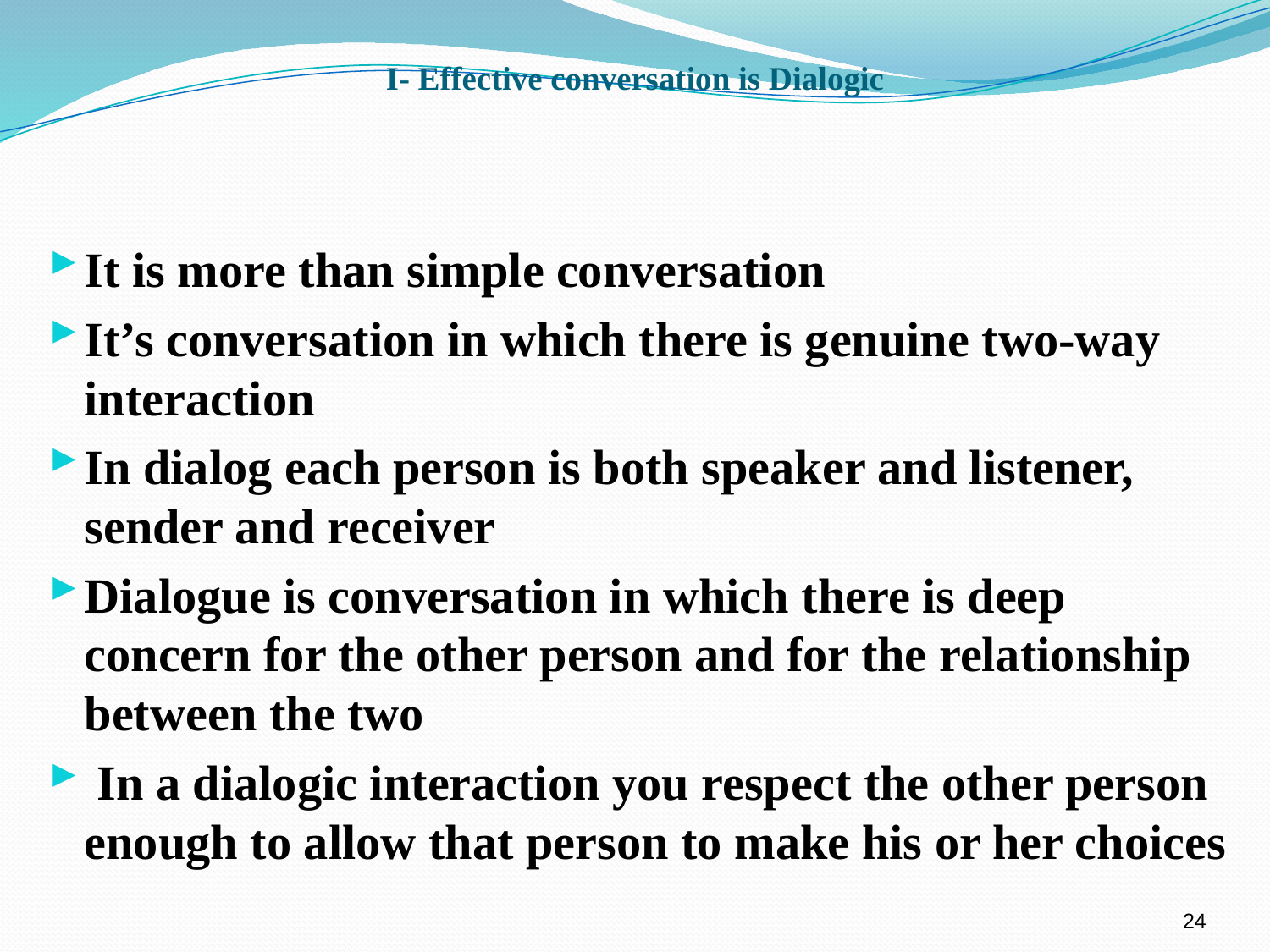

# I- Effective conversation is Dialogic

It is more than simple conversation
It’s conversation in which there is genuine two-way interaction
In dialog each person is both speaker and listener, sender and receiver
Dialogue is conversation in which there is deep concern for the other person and for the relationship between the two
 In a dialogic interaction you respect the other person enough to allow that person to make his or her choices
24